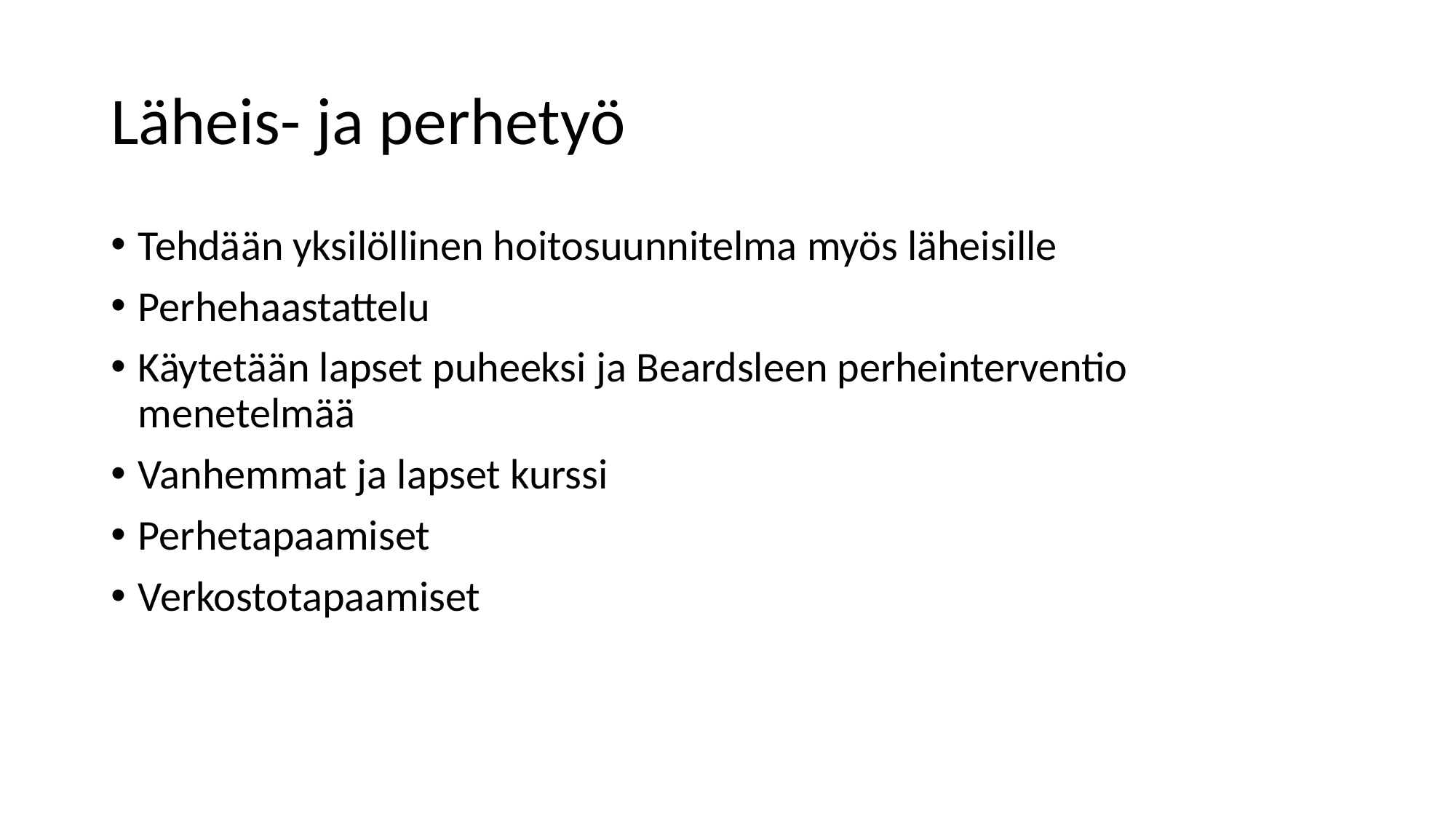

# Läheis- ja perhetyö
Tehdään yksilöllinen hoitosuunnitelma myös läheisille
Perhehaastattelu
Käytetään lapset puheeksi ja Beardsleen perheinterventio menetelmää
Vanhemmat ja lapset kurssi
Perhetapaamiset
Verkostotapaamiset